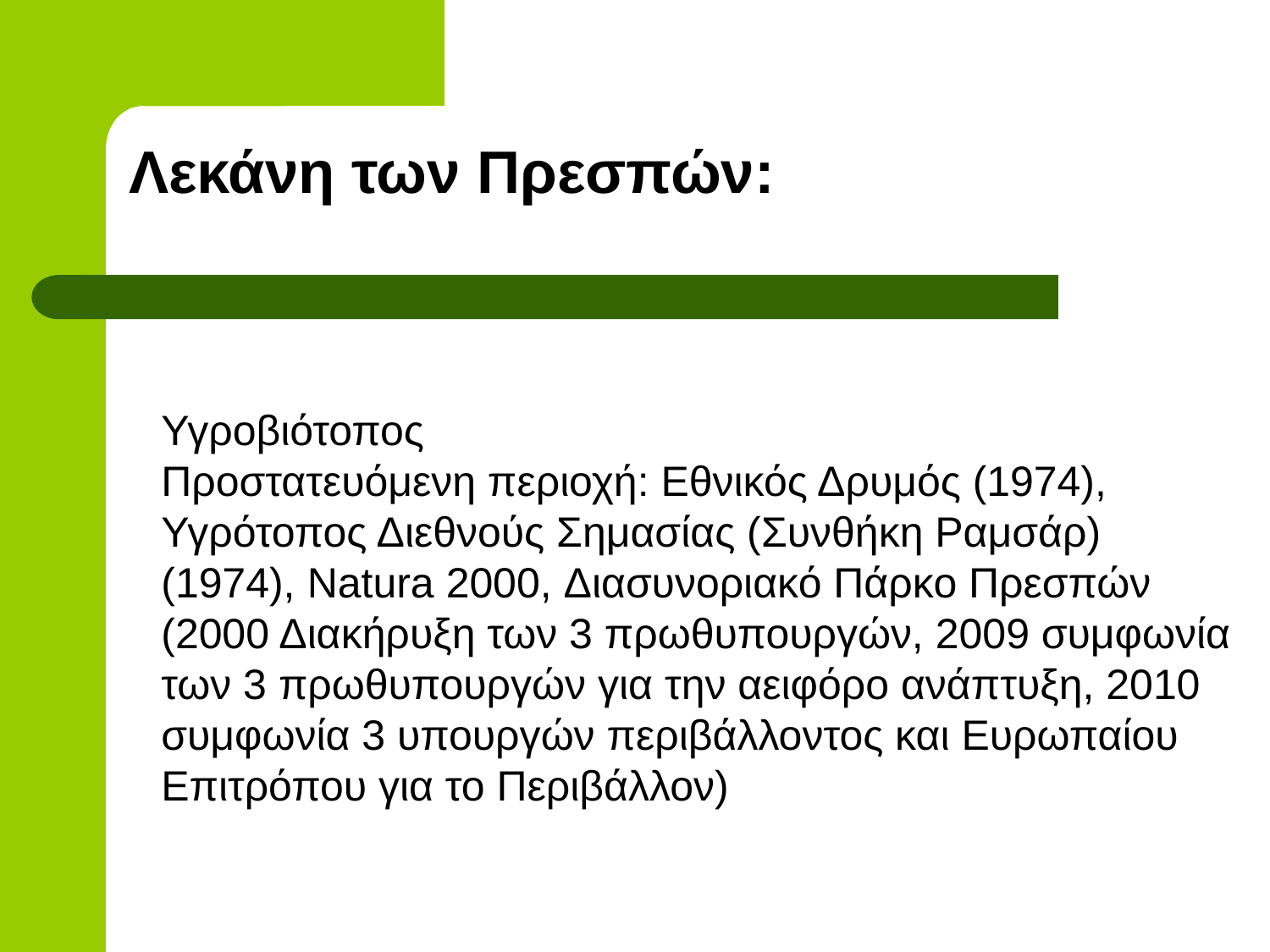

Λεκάνη των Πρεσπών:
Υγροβιότοπος
Προστατευόμενη περιοχή: Εθνικός Δρυμός (1974), Υγρότοπος Διεθνούς Σημασίας (Συνθήκη Ραμσάρ) (1974), Natura 2000, Διασυνοριακό Πάρκο Πρεσπών (2000 Διακήρυξη των 3 πρωθυπουργών, 2009 συμφωνία των 3 πρωθυπουργών για την αειφόρο ανάπτυξη, 2010 συμφωνία 3 υπουργών περιβάλλοντος και Ευρωπαίου Επιτρόπου για το Περιβάλλον)